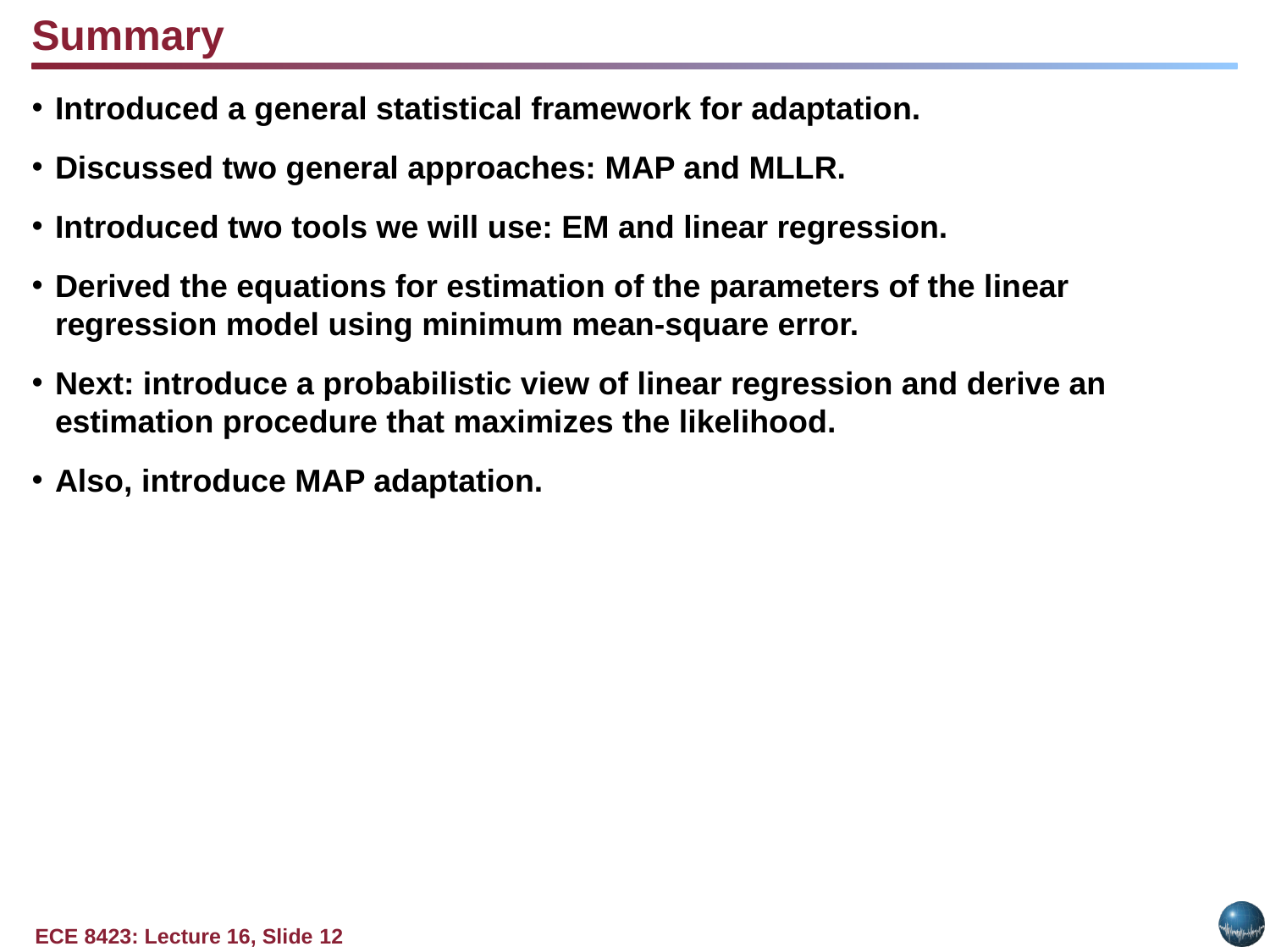

Summary
Introduced a general statistical framework for adaptation.
Discussed two general approaches: MAP and MLLR.
Introduced two tools we will use: EM and linear regression.
Derived the equations for estimation of the parameters of the linear regression model using minimum mean-square error.
Next: introduce a probabilistic view of linear regression and derive an estimation procedure that maximizes the likelihood.
Also, introduce MAP adaptation.